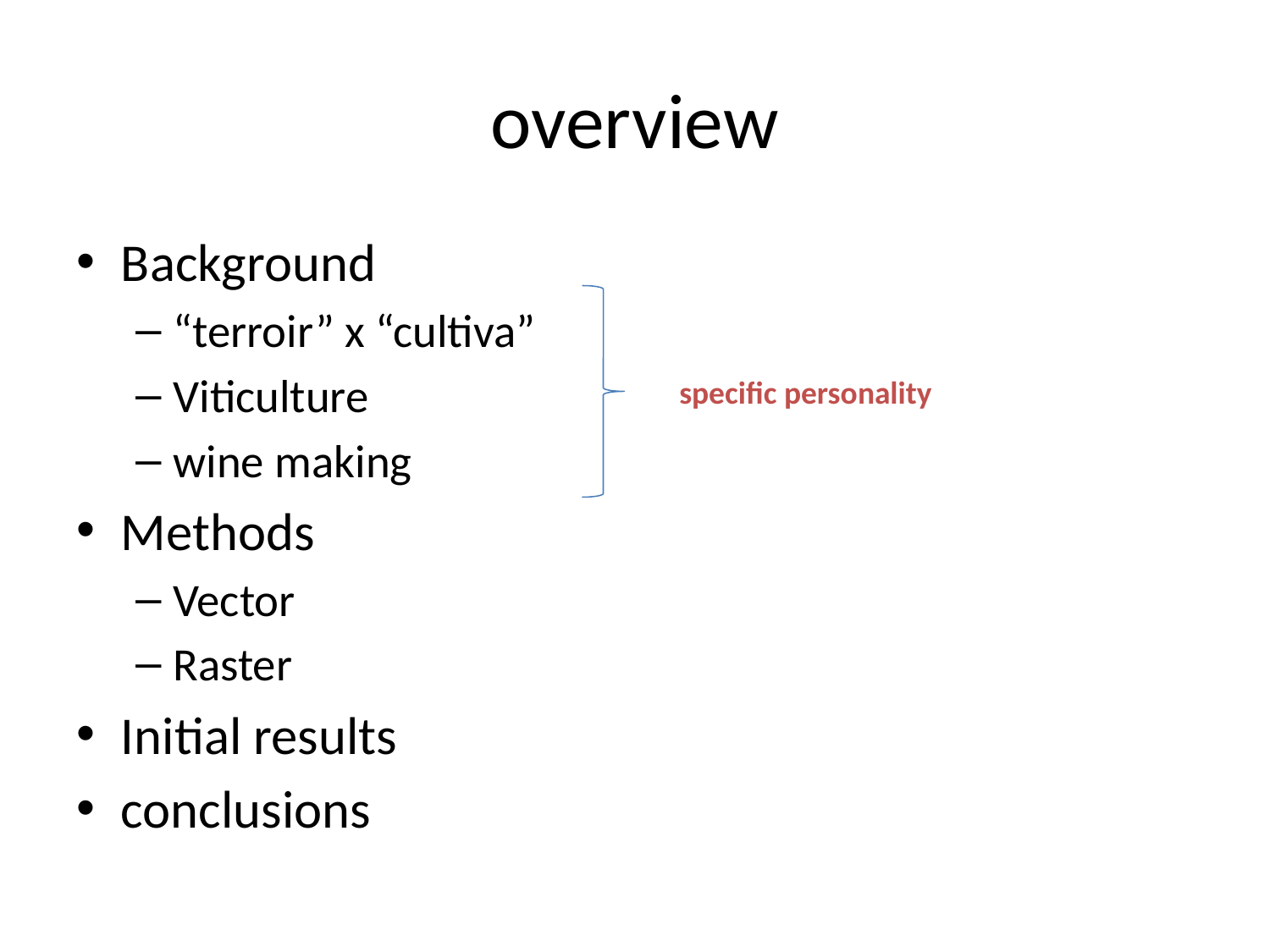

# overview
Background
“terroir” x “cultiva”
Viticulture
wine making
Methods
Vector
Raster
Initial results
conclusions

specific personality